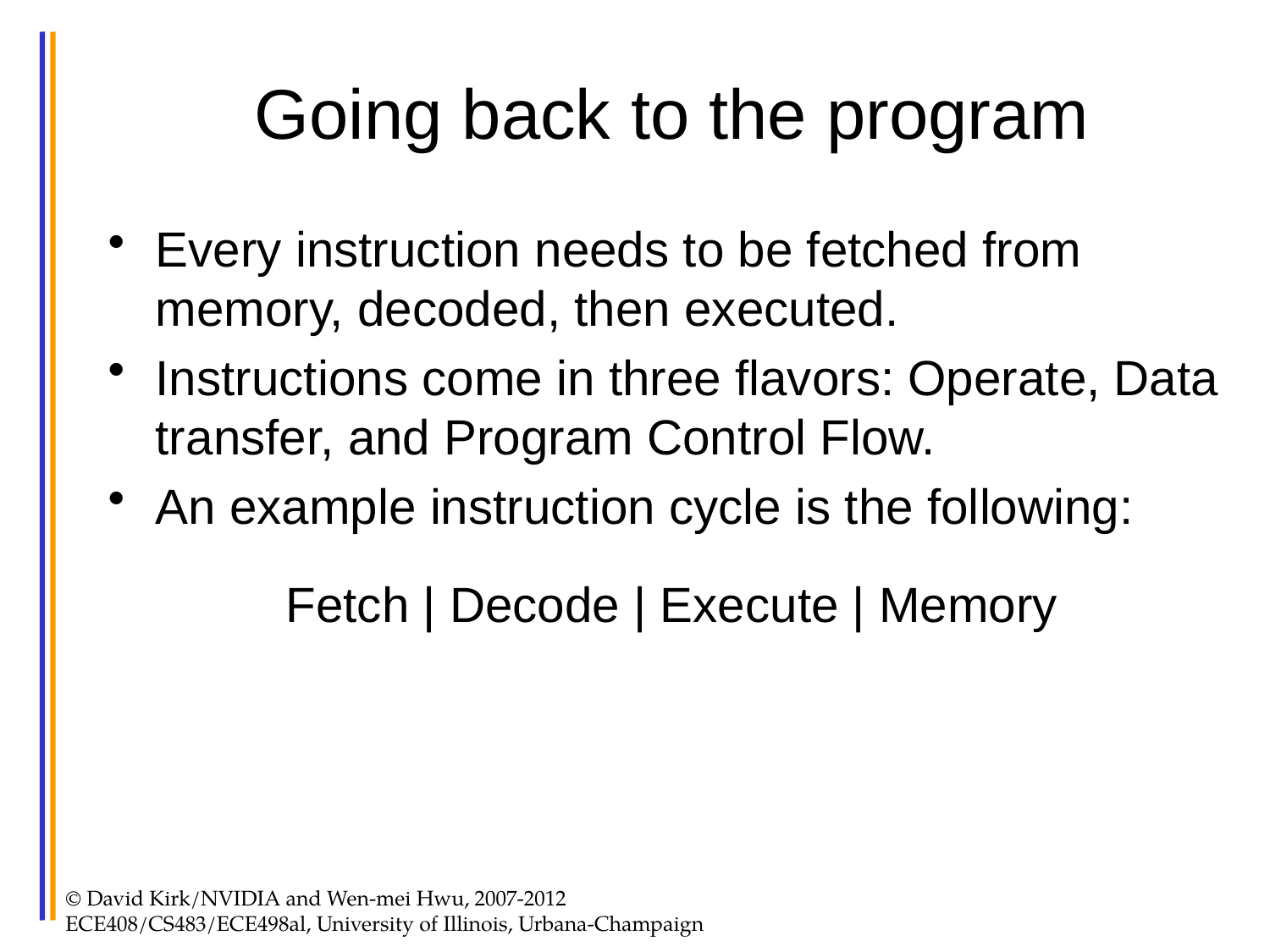

# Going back to the program
Every instruction needs to be fetched from memory, decoded, then executed.
Instructions come in three flavors: Operate, Data transfer, and Program Control Flow.
An example instruction cycle is the following:

Fetch | Decode | Execute | Memory
© David Kirk/NVIDIA and Wen-mei Hwu, 2007-2012     ECE408/CS483/ECE498al, University of Illinois, Urbana-Champaign